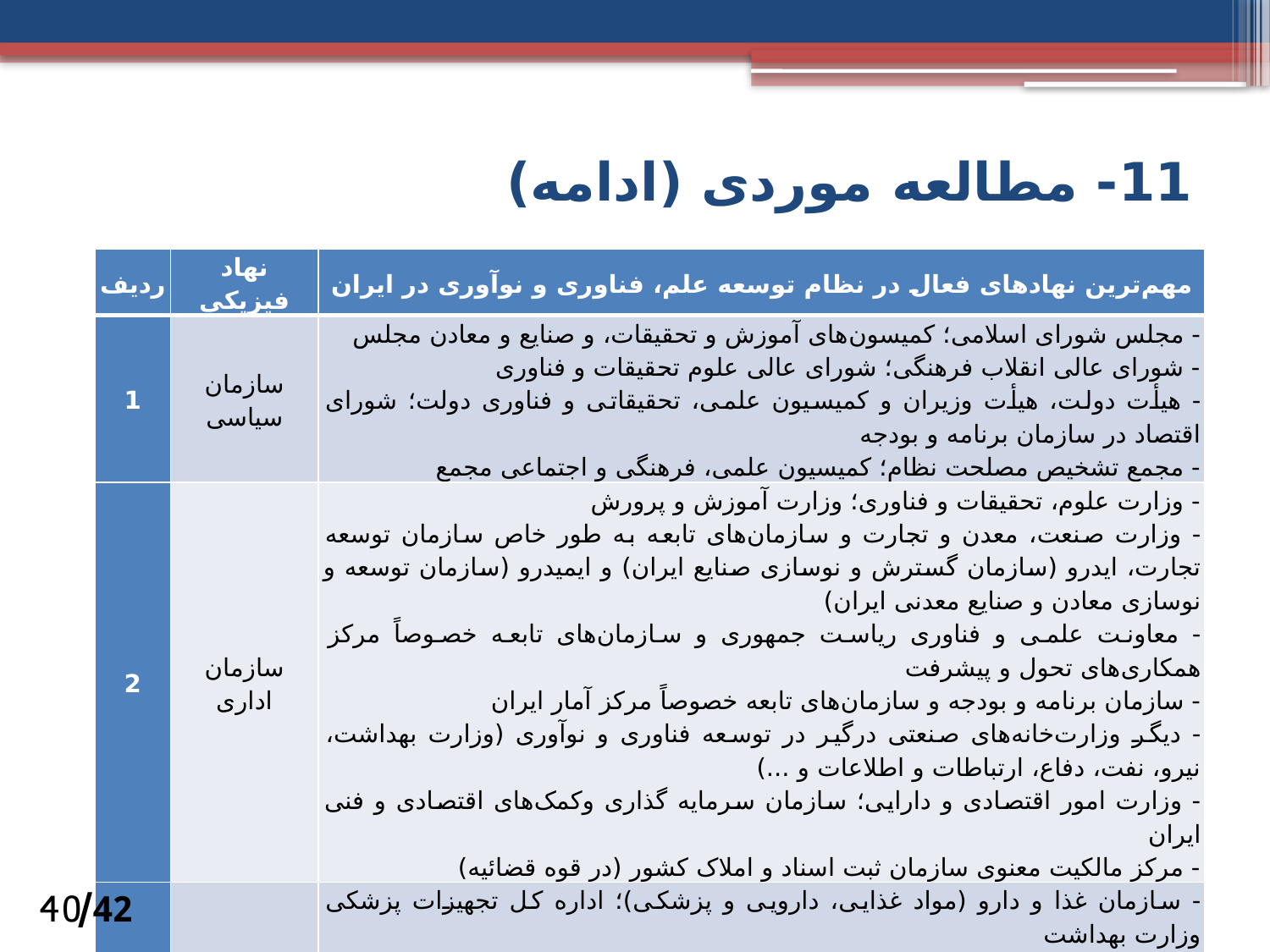

# 11- مطالعه موردی (ادامه)
| ردیف | نهاد فیزیکی | مهم‌ترین نهادهای فعال در نظام توسعه علم، فناوری و نوآوری در ایران |
| --- | --- | --- |
| 1 | سازمان سیاسی | - مجلس شورای اسلامی؛ کمیسون‌های آموزش و تحقیقات، و صنایع و معادن مجلس - شورای عالی انقلاب فرهنگی؛ شورای عالی علوم تحقیقات و فناوری - هیأت دولت، هیأت وزیران و کمیسیون علمی، تحقیقاتی و فناوری دولت؛ شورای اقتصاد در سازمان برنامه و بودجه - مجمع تشخیص مصلحت نظام؛ کمیسیون علمی، فرهنگی و اجتماعی مجمع |
| 2 | سازمان اداری | - وزارت علوم، تحقیقات و فناوری؛ وزارت آموزش و پرورش - وزارت صنعت، معدن و تجارت و سازمان‌های تابعه به طور خاص سازمان توسعه تجارت، ایدرو (سازمان گسترش و نوسازی صنایع ایران) و ایمیدرو (سازمان توسعه و نوسازی معادن و صنایع معدنی ایران) - معاونت علمی و فناوری ریاست جمهوری و سازمان‌های تابعه خصوصاً مرکز همکاری‌های تحول و پیشرفت - سازمان برنامه و بودجه و سازمان‌های تابعه خصوصاً مرکز آمار ایران - دیگر وزارت‌خانه‌های صنعتی درگیر در توسعه فناوری و نوآوری (وزارت بهداشت، نیرو، نفت، دفاع، ارتباطات و اطلاعات و ...) - وزارت امور اقتصادی و دارایی؛ سازمان سرمایه گذاری وکمک‌های اقتصادی و فنی ایران   - مرکز مالکیت معنوی سازمان ثبت اسناد و املاک کشور (در قوه قضائیه) |
| 3 | سازمان تنظیمی | - سازمان غذا و دارو (مواد غذایی، دارویی و پزشکی)؛ اداره کل تجهیزات پزشکی وزارت بهداشت - سازمان ملی استاندارد ایران (استاندارد همه اقلام تولیدی و وارداتی به کشور) - وزارت جهاد کشاورزی (در خصوص محصولات کشاورزی، دامی و طیور) - سازمان انرژی اتمی (در خصوص محصولات دارای مواد رادیواکتیو) - دیگر سازمان‌های تنظیمی در حوزه‌های صنعتی و فناورانه مانند نفت، انرژی، دفاع، نانو، زیست فناوری و ... |
42/
40